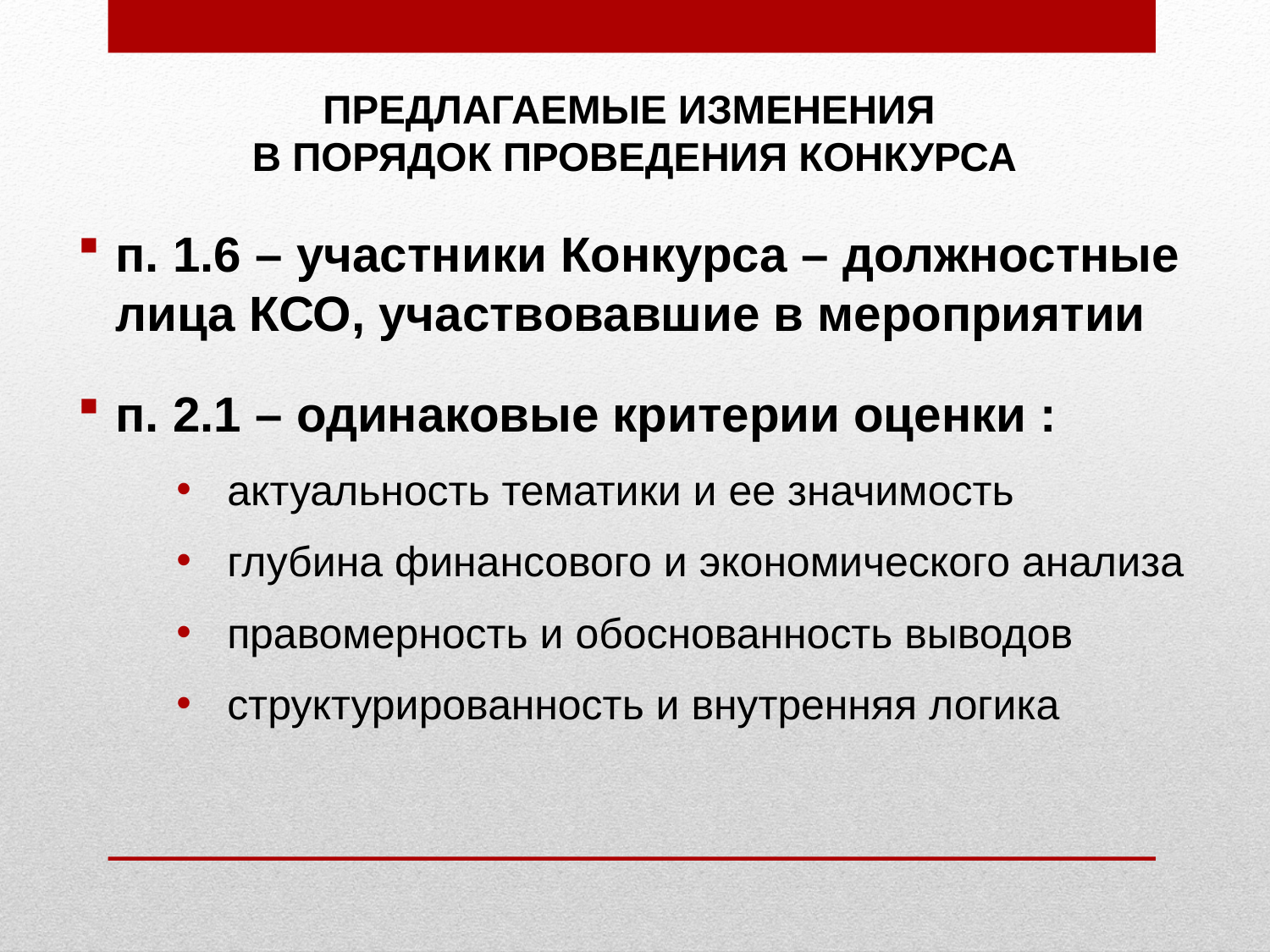

# ПРЕДЛАГАЕМЫЕ ИЗМЕНЕНИЯ В ПОРЯДОК ПРОВЕДЕНИЯ КОНКУРСА
п. 1.6 – участники Конкурса – должностные лица КСО, участвовавшие в мероприятии
п. 2.1 – одинаковые критерии оценки :
актуальность тематики и ее значимость
глубина финансового и экономического анализа
правомерность и обоснованность выводов
структурированность и внутренняя логика